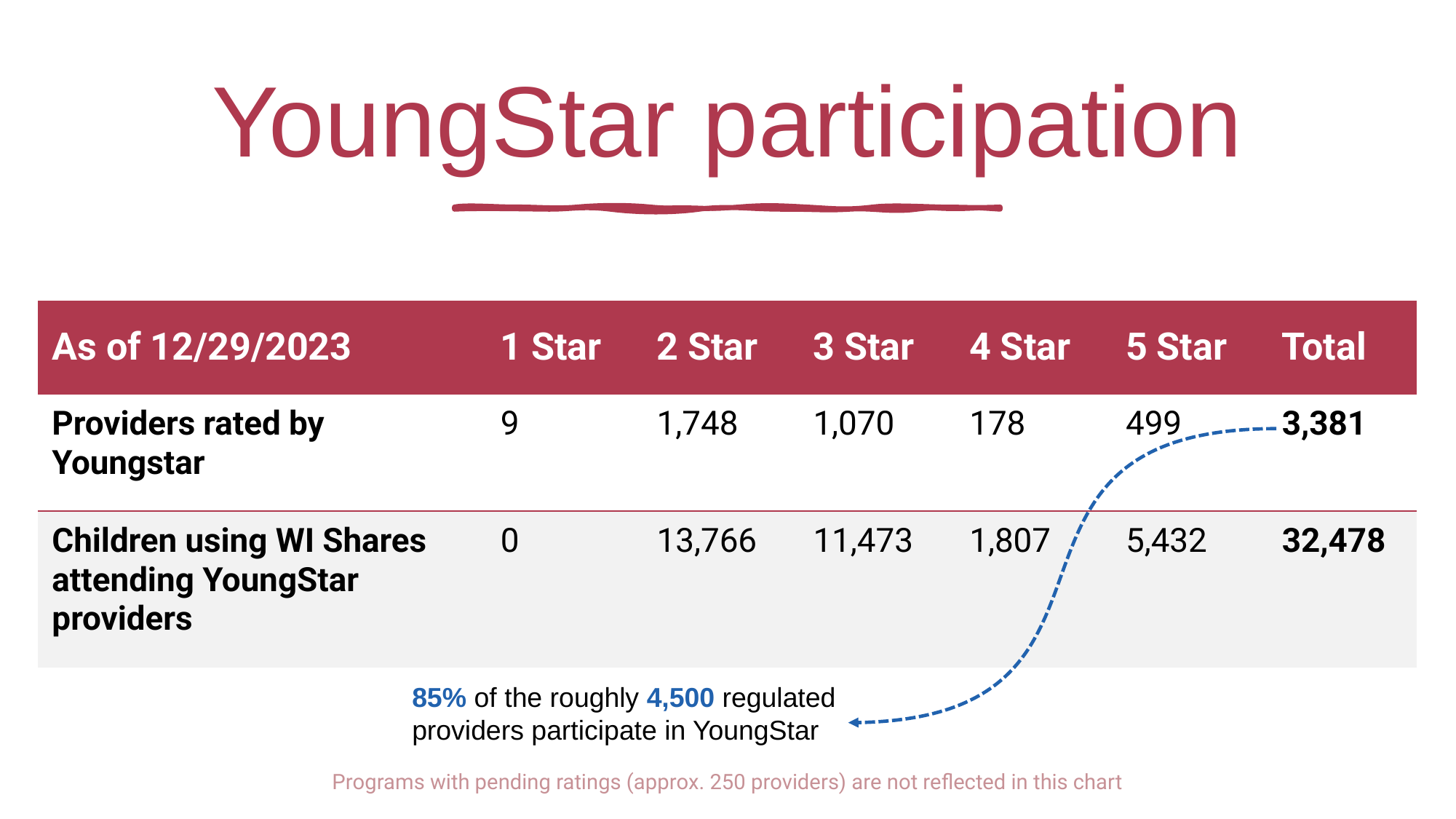

# YoungStar participation

| As of 12/29/2023 | 1 Star | 2 Star | 3 Star | 4 Star | 5 Star | Total |
| --- | --- | --- | --- | --- | --- | --- |
| Providers rated by Youngstar | 9 | 1,748 | 1,070 | 178 | 499 | 3,381 |
| Children using WI Shares attending YoungStar providers | 0 | 13,766 | 11,473 | 1,807 | 5,432 | 32,478 |
85% of the roughly 4,500 regulated
providers participate in YoungStar
Programs with pending ratings (approx. 250 providers) are not reflected in this chart